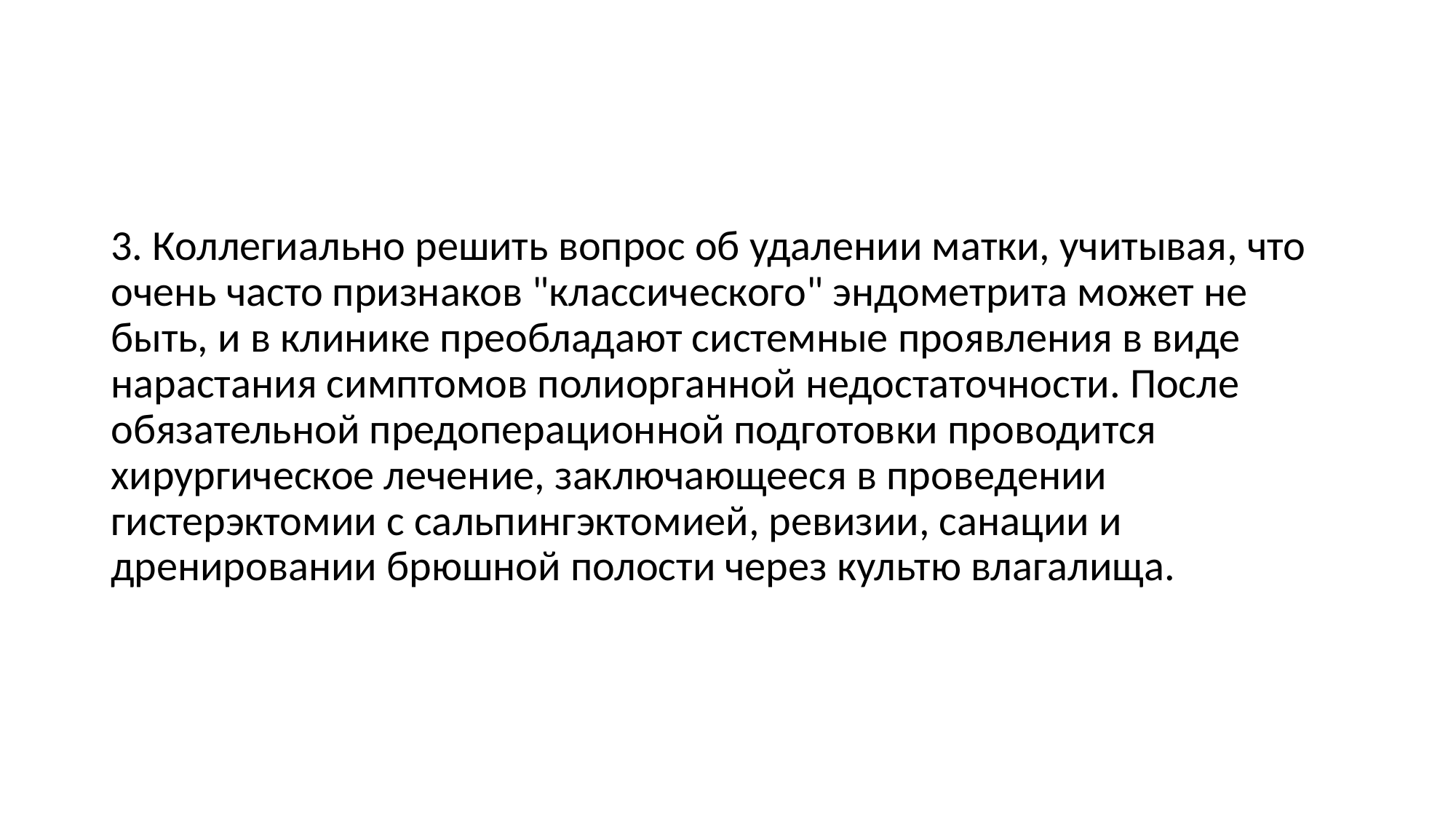

#
3. Коллегиально решить вопрос об удалении матки, учитывая, что очень часто признаков "классического" эндометрита может не быть, и в клинике преобладают системные проявления в виде нарастания симптомов полиорганной недостаточности. После обязательной предоперационной подготовки проводится хирургическое лечение, заключающееся в проведении гистерэктомии с сальпингэктомией, ревизии, санации и дренировании брюшной полости через культю влагалища.